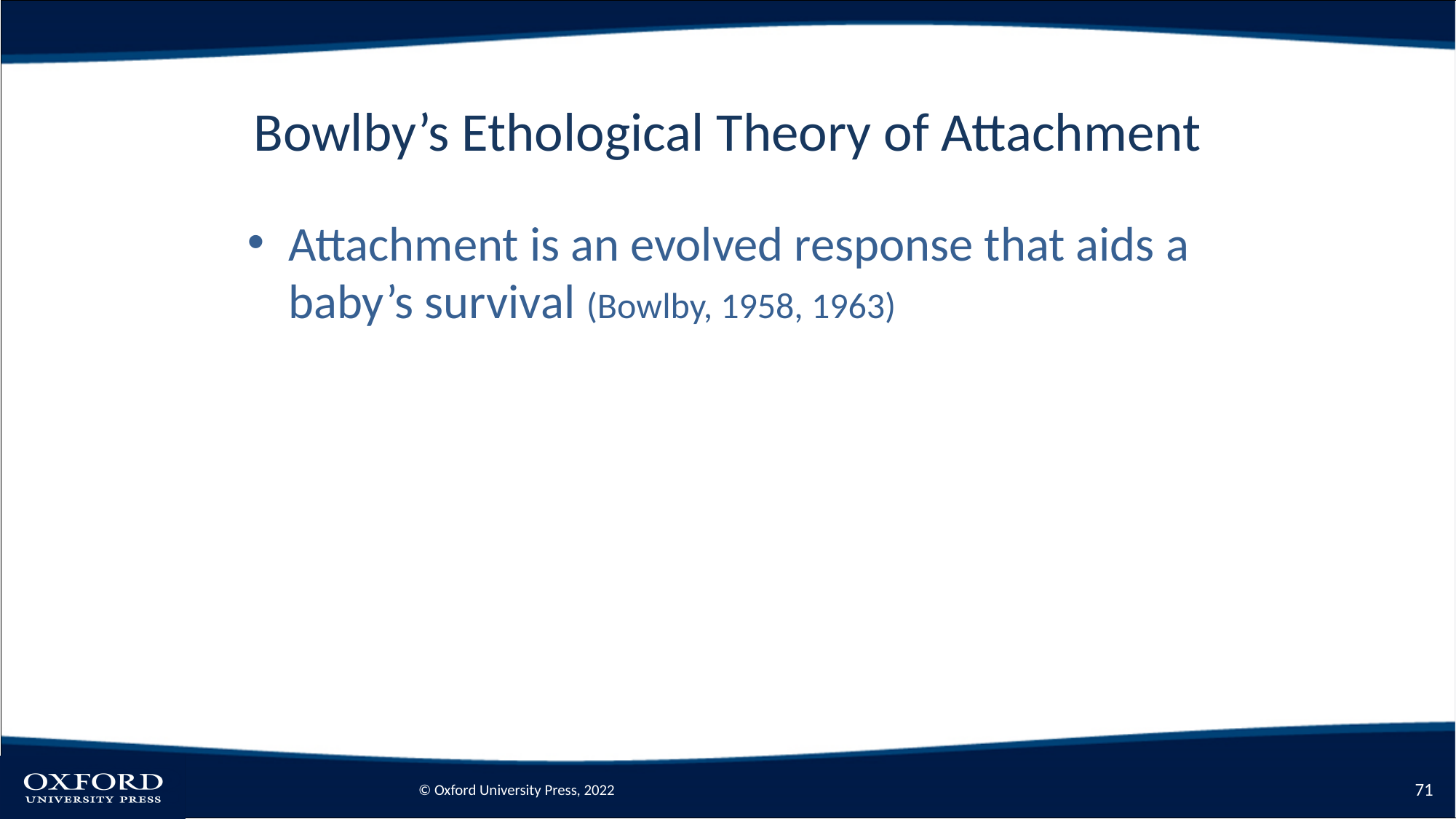

# Bowlby’s Ethological Theory of Attachment
Attachment is an evolved response that aids a baby’s survival (Bowlby, 1958, 1963)